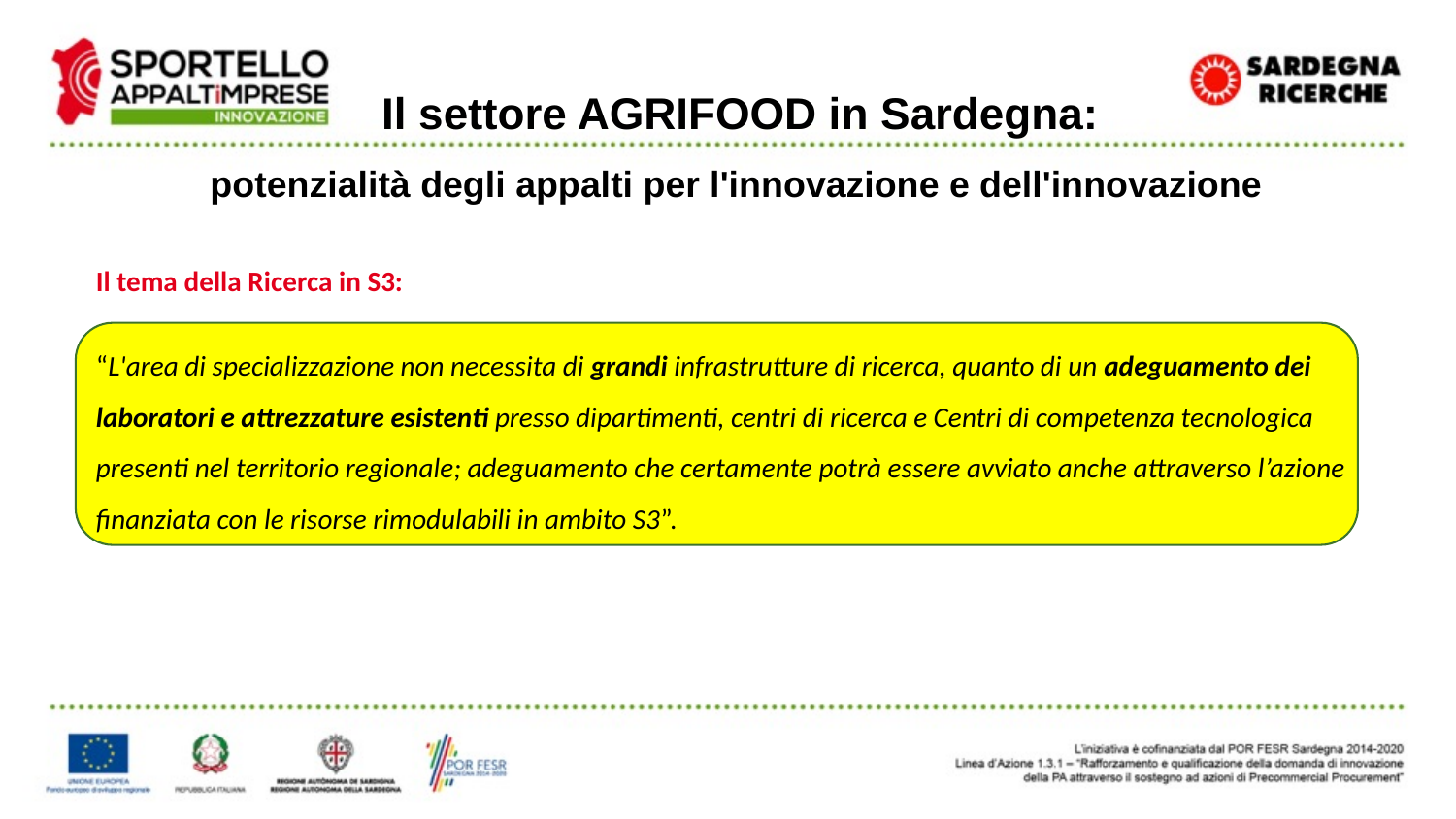

Il settore AGRIFOOD in Sardegna:
potenzialità degli appalti per l'innovazione e dell'innovazione
Il tema della Ricerca in S3:

“L'area di specializzazione non necessita di grandi infrastrutture di ricerca, quanto di un adeguamento dei laboratori e attrezzature esistenti presso dipartimenti, centri di ricerca e Centri di competenza tecnologica presenti nel territorio regionale; adeguamento che certamente potrà essere avviato anche attraverso l’azione finanziata con le risorse rimodulabili in ambito S3”.